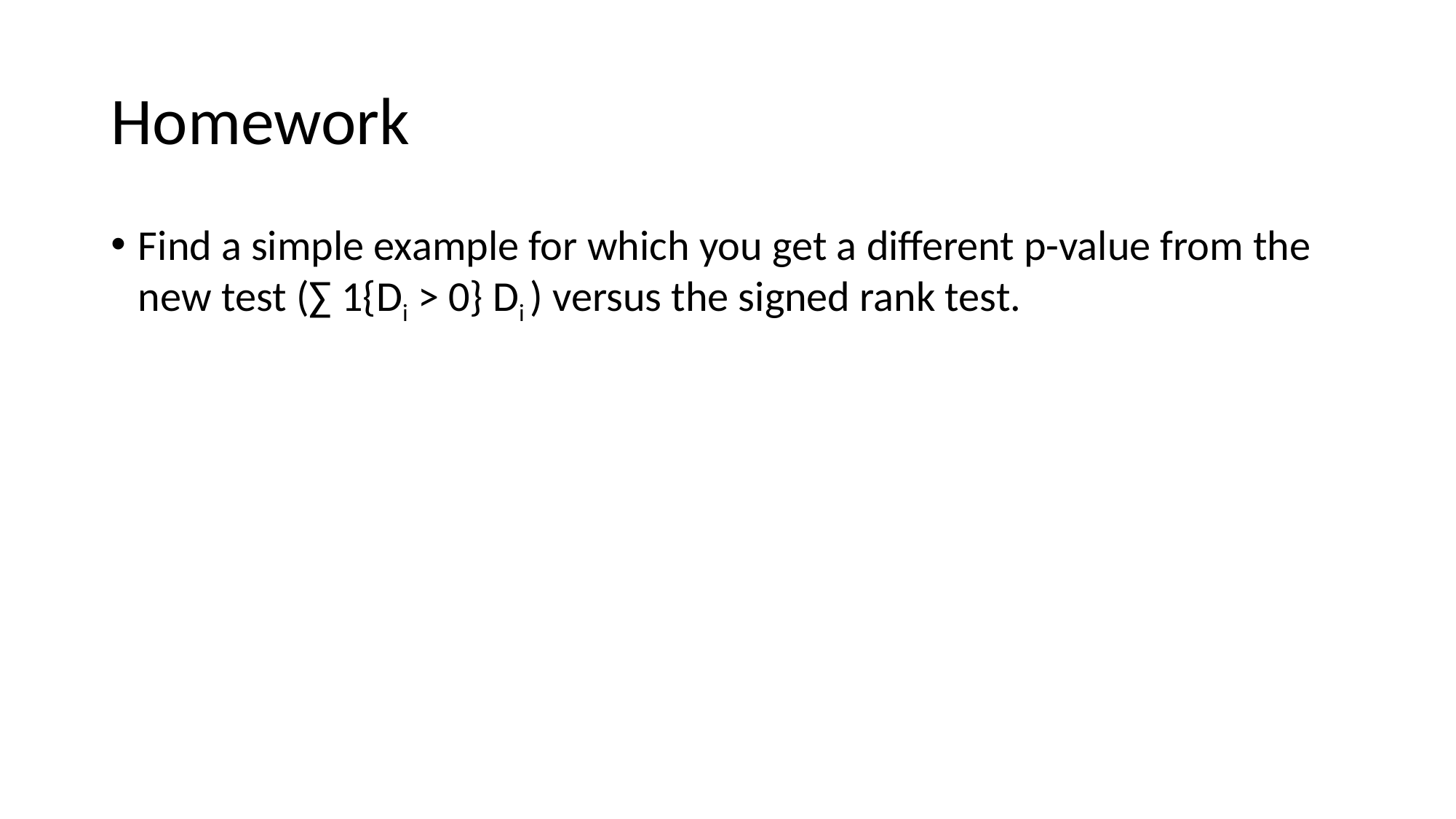

# Homework
Find a simple example for which you get a different p-value from the new test (∑ 1{Di > 0} Di ) versus the signed rank test.